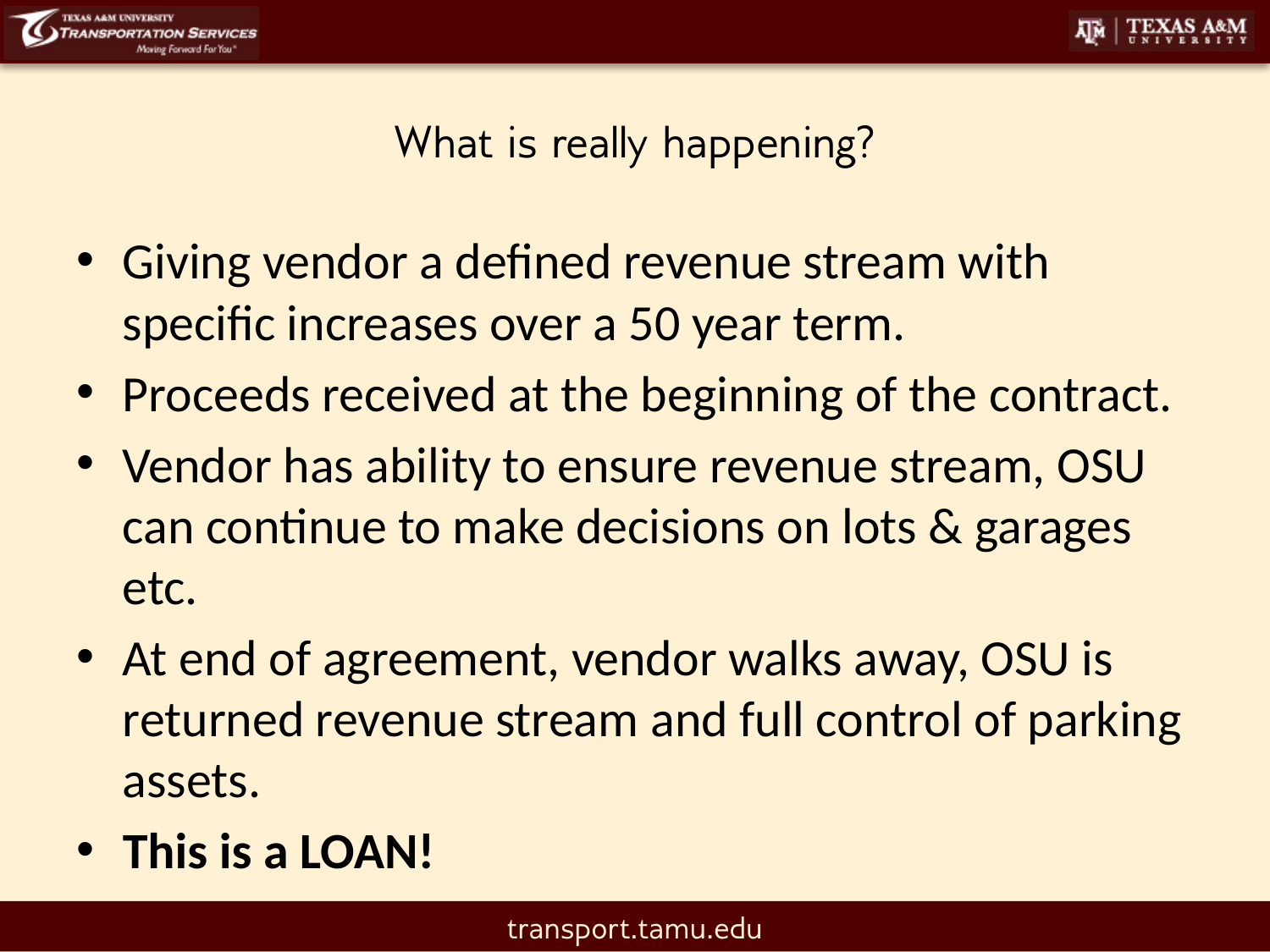

# What is really happening?
Giving vendor a defined revenue stream with specific increases over a 50 year term.
Proceeds received at the beginning of the contract.
Vendor has ability to ensure revenue stream, OSU can continue to make decisions on lots & garages etc.
At end of agreement, vendor walks away, OSU is returned revenue stream and full control of parking assets.
This is a LOAN!